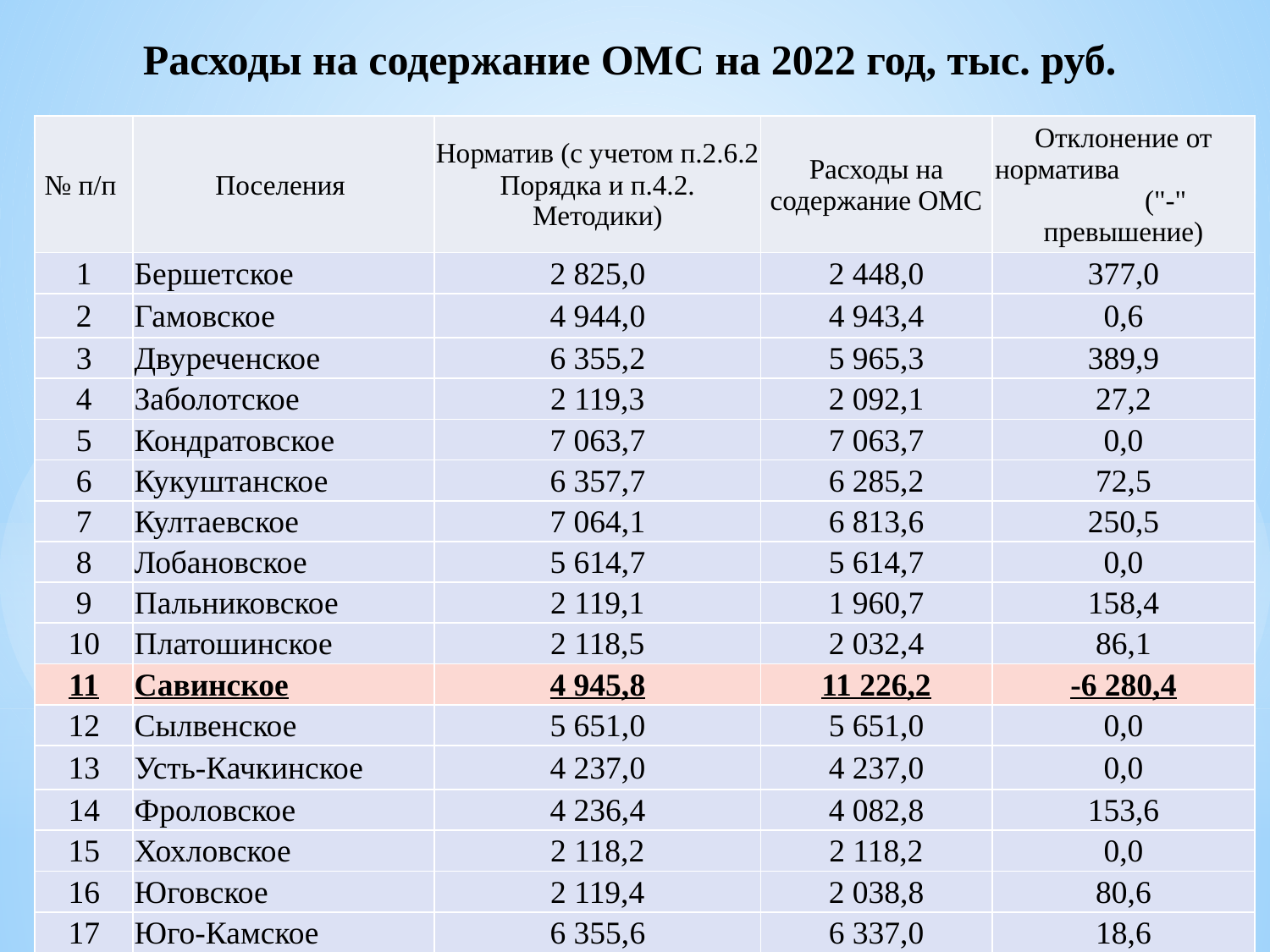

# Расходы на содержание ОМС на 2022 год, тыс. руб.
| № п/п | Поселения | Норматив (с учетом п.2.6.2 Порядка и п.4.2. Методики) | Расходы на содержание ОМС | Отклонение от норматива ("-" превышение) |
| --- | --- | --- | --- | --- |
| 1 | Бершетское | 2 825,0 | 2 448,0 | 377,0 |
| 2 | Гамовское | 4 944,0 | 4 943,4 | 0,6 |
| 3 | Двуреченское | 6 355,2 | 5 965,3 | 389,9 |
| 4 | Заболотское | 2 119,3 | 2 092,1 | 27,2 |
| 5 | Кондратовское | 7 063,7 | 7 063,7 | 0,0 |
| 6 | Кукуштанское | 6 357,7 | 6 285,2 | 72,5 |
| 7 | Култаевское | 7 064,1 | 6 813,6 | 250,5 |
| 8 | Лобановское | 5 614,7 | 5 614,7 | 0,0 |
| 9 | Пальниковское | 2 119,1 | 1 960,7 | 158,4 |
| 10 | Платошинское | 2 118,5 | 2 032,4 | 86,1 |
| 11 | Савинское | 4 945,8 | 11 226,2 | -6 280,4 |
| 12 | Сылвенское | 5 651,0 | 5 651,0 | 0,0 |
| 13 | Усть-Качкинское | 4 237,0 | 4 237,0 | 0,0 |
| 14 | Фроловское | 4 236,4 | 4 082,8 | 153,6 |
| 15 | Хохловское | 2 118,2 | 2 118,2 | 0,0 |
| 16 | Юговское | 2 119,4 | 2 038,8 | 80,6 |
| 17 | Юго-Камское | 6 355,6 | 6 337,0 | 18,6 |